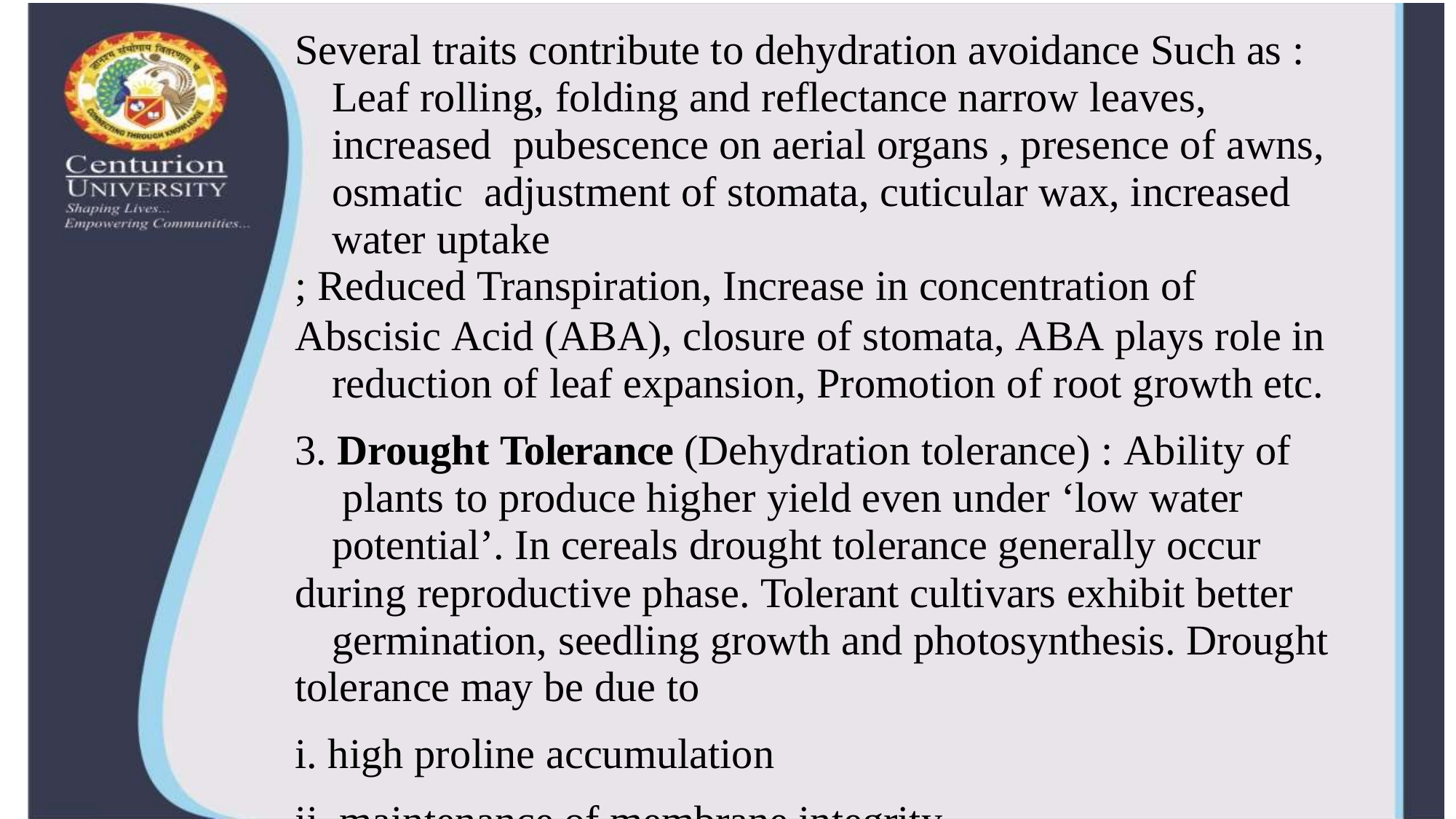

Several traits contribute to dehydration avoidance Such as :  Leaf rolling, folding and reflectance narrow leaves, increased  pubescence on aerial organs , presence of awns, osmatic  adjustment of stomata, cuticular wax, increased water uptake
; Reduced Transpiration, Increase in concentration of
Abscisic Acid (ABA), closure of stomata, ABA plays role in  reduction of leaf expansion, Promotion of root growth etc.
3. Drought Tolerance (Dehydration tolerance) : Ability of  plants to produce higher yield even under ‘low water  potential’. In cereals drought tolerance generally occur
during reproductive phase. Tolerant cultivars exhibit better  germination, seedling growth and photosynthesis. Drought
tolerance may be due to
high proline accumulation
maintenance of membrane integrity